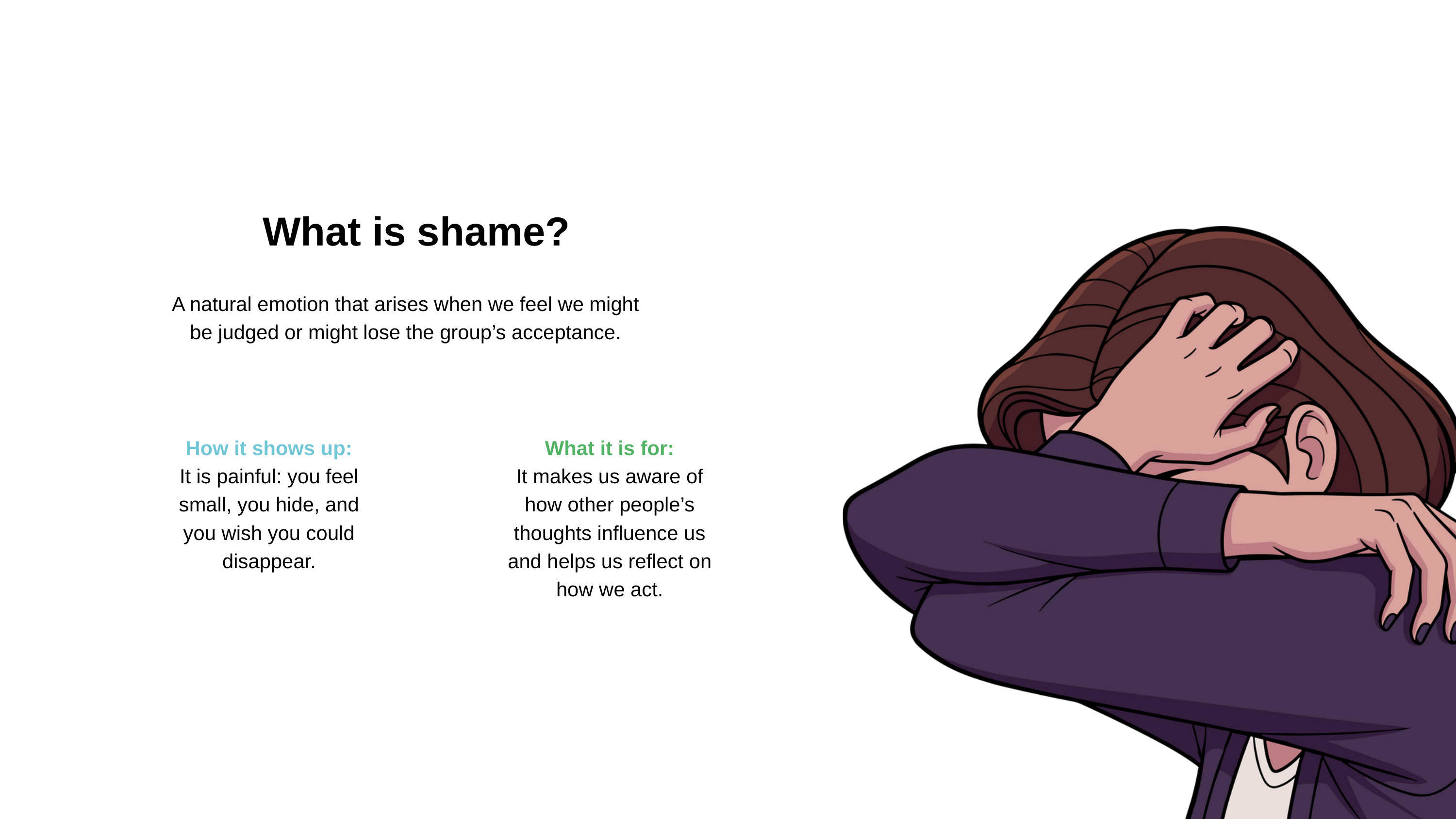

What is shame?

A natural emotion that arises when we feel we might be judged or might lose the group’s acceptance.
How it shows up:
It is painful: you feel small, you hide, and you wish you could disappear.
What it is for:
It makes us aware of how other people’s thoughts influence us and helps us reflect on how we act.